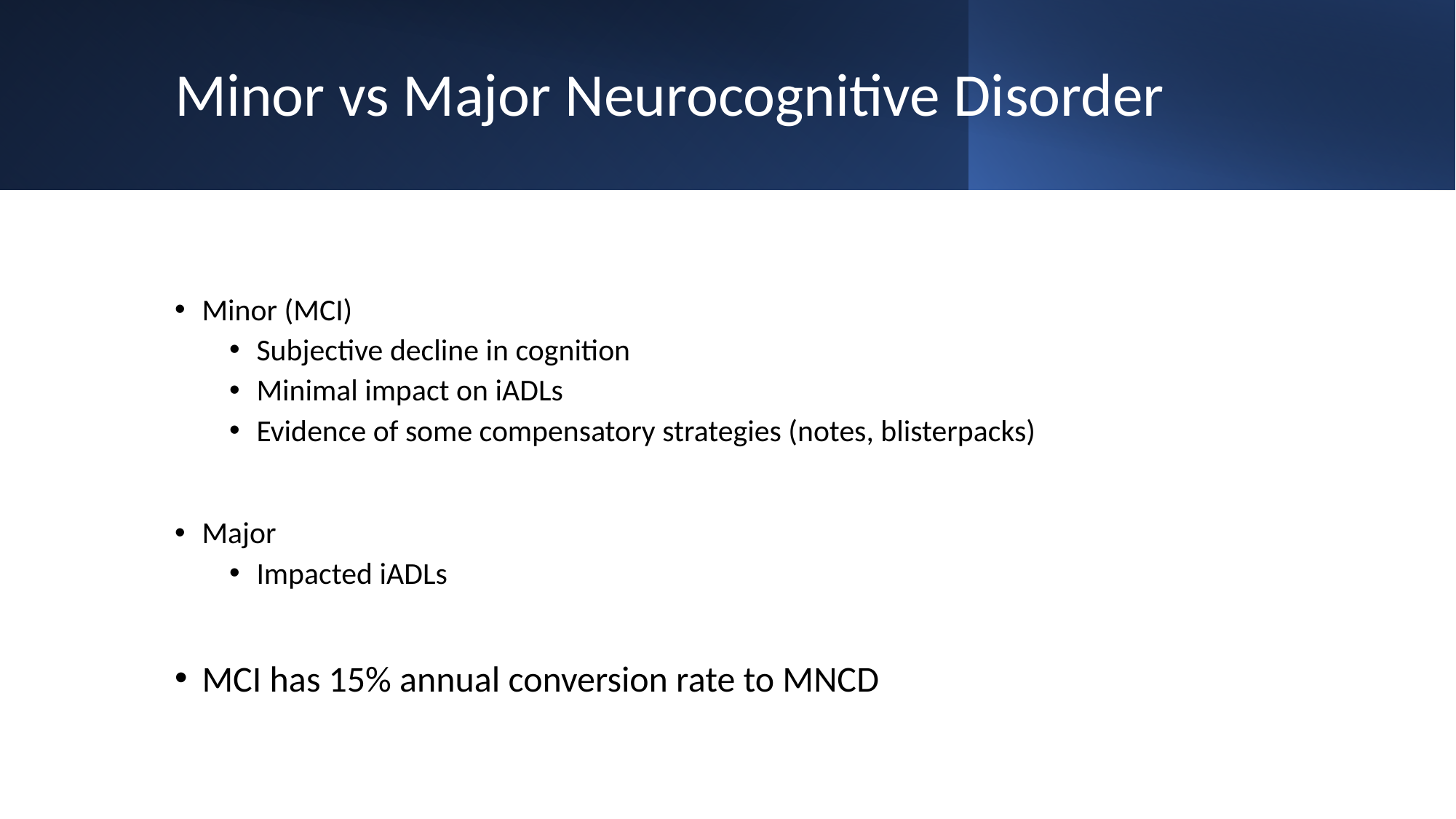

# Minor vs Major Neurocognitive Disorder
Minor (MCI)
Subjective decline in cognition
Minimal impact on iADLs
Evidence of some compensatory strategies (notes, blisterpacks)

Major
Impacted iADLs

MCI has 15% annual conversion rate to MNCD